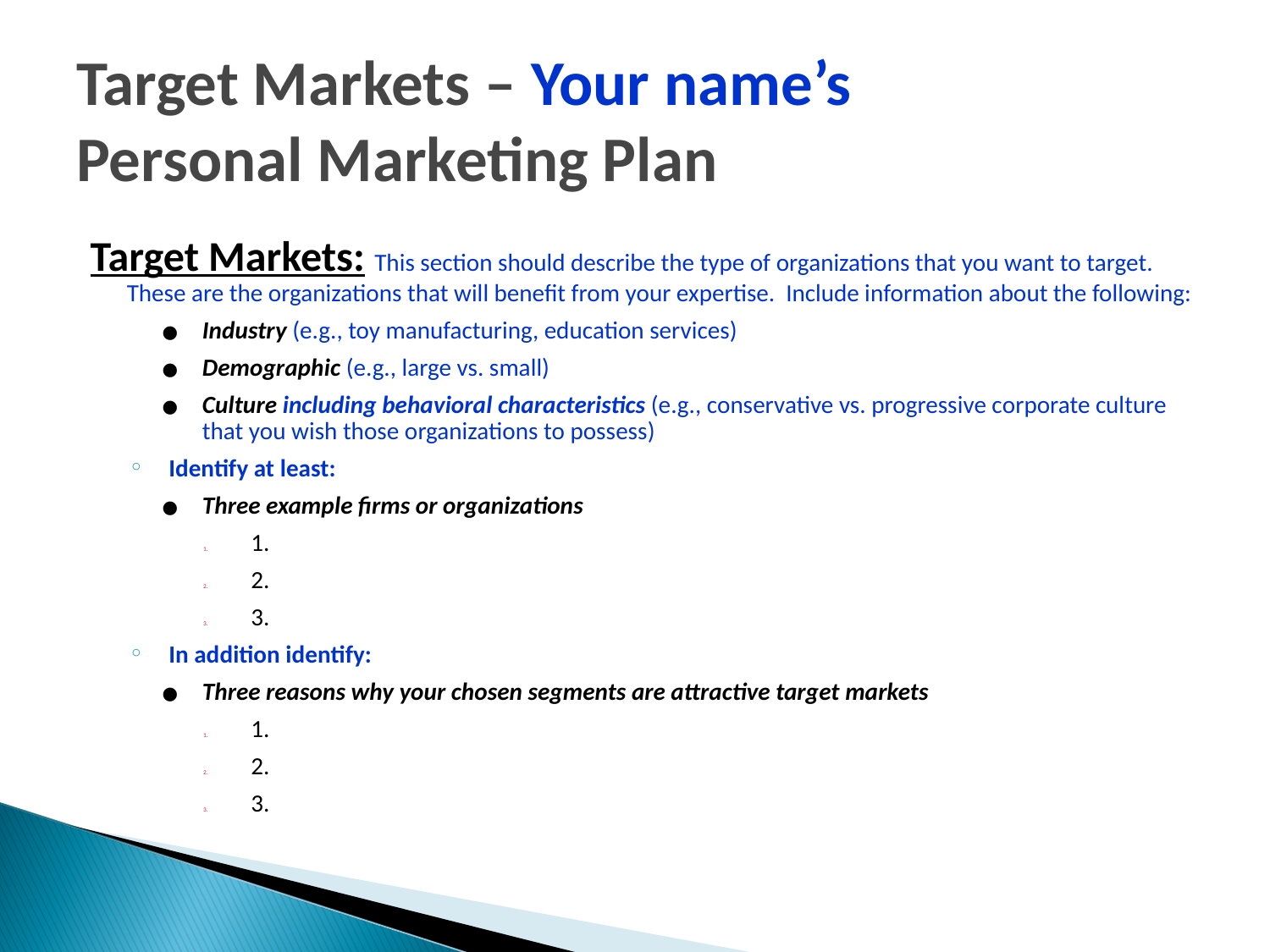

# Target Markets – Your name’s Personal Marketing Plan
Target Markets: This section should describe the type of organizations that you want to target. These are the organizations that will benefit from your expertise.  Include information about the following:
Industry (e.g., toy manufacturing, education services)
Demographic (e.g., large vs. small)
Culture including behavioral characteristics (e.g., conservative vs. progressive corporate culture that you wish those organizations to possess)
Identify at least:
Three example firms or organizations
1.
2.
3.
In addition identify:
Three reasons why your chosen segments are attractive target markets
1.
2.
3.